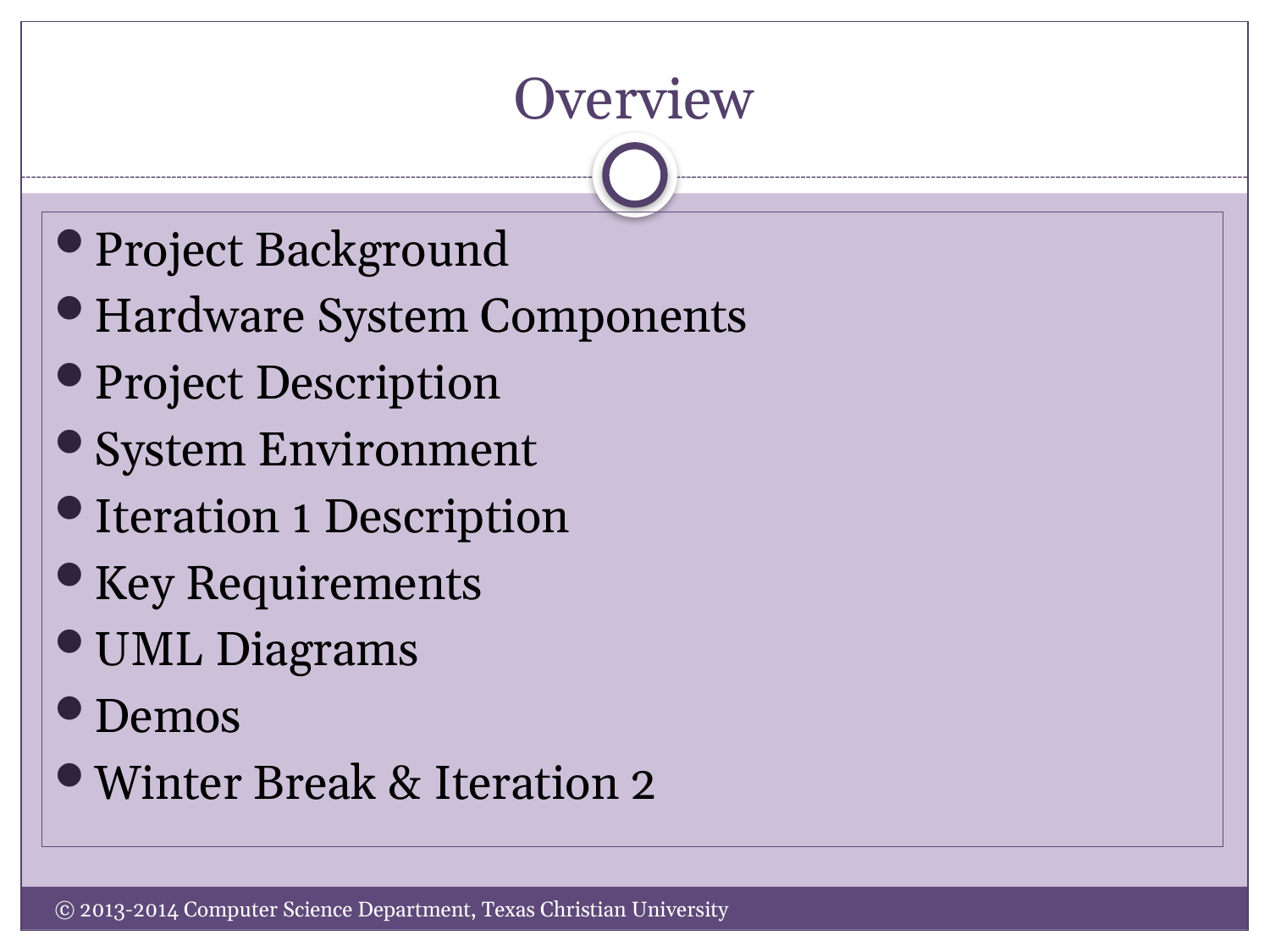

# Overview
Project Background
Hardware System Components
Project Description
System Environment
Iteration 1 Description
Key Requirements
UML Diagrams
Demos
Winter Break & Iteration 2
© 2013-2014 Computer Science Department, Texas Christian University